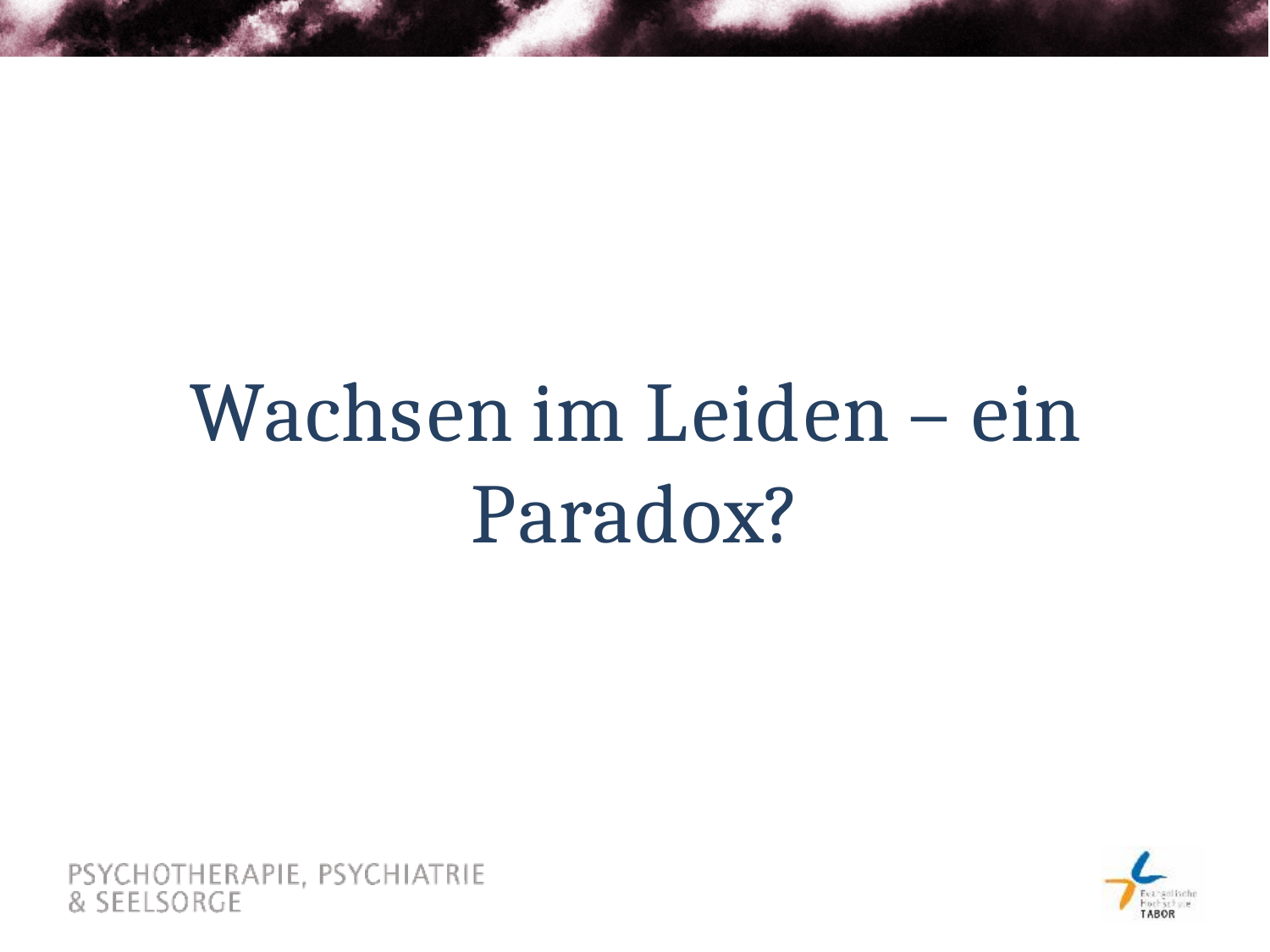

# Wachsen im Leiden – ein Paradox?